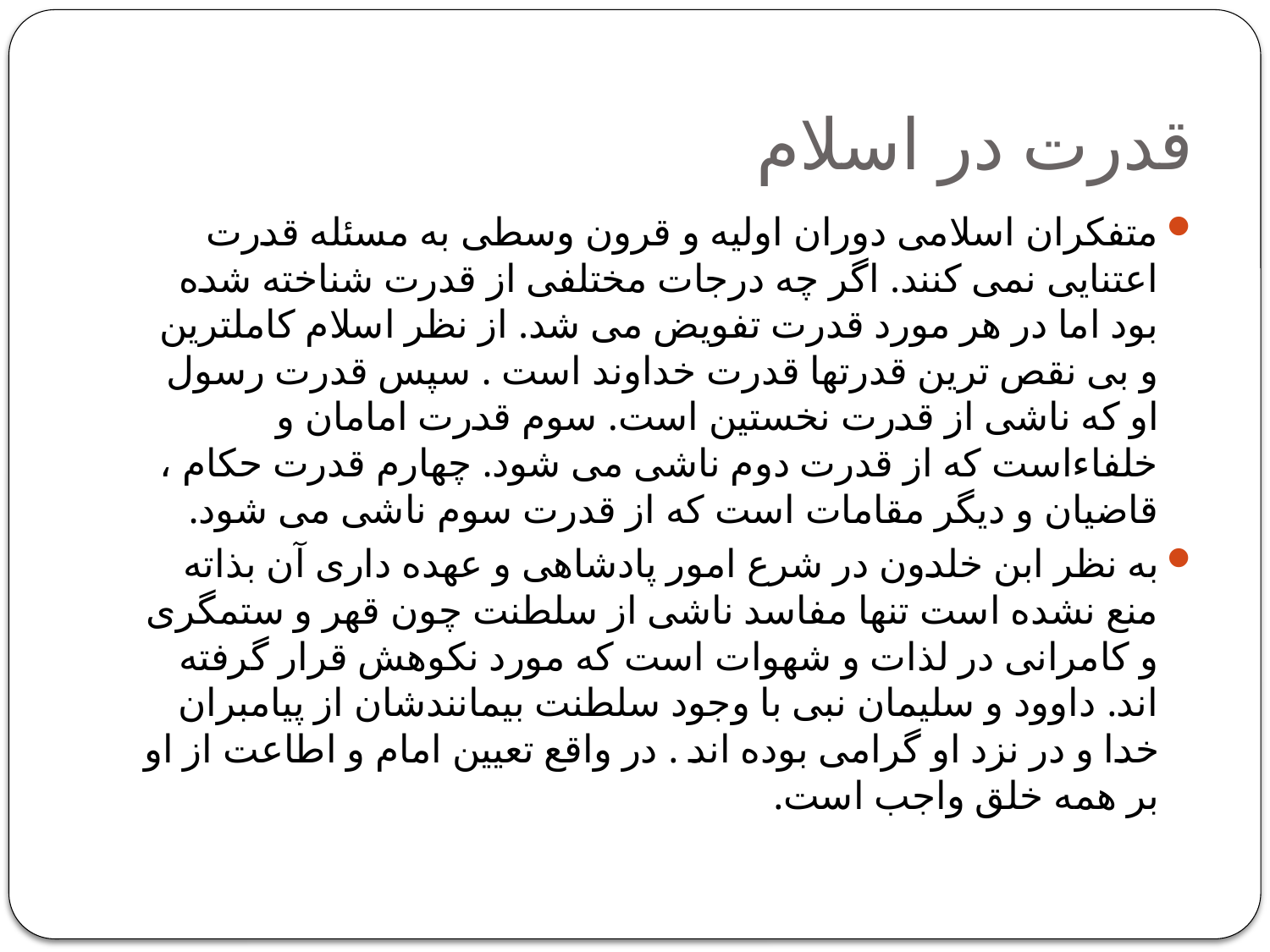

# قدرت در اسلام
متفکران اسلامی دوران اولیه و قرون وسطی به مسئله قدرت اعتنایی نمی کنند. اگر چه درجات مختلفی از قدرت شناخته شده بود اما در هر مورد قدرت تفویض می شد. از نظر اسلام کاملترین و بی نقص ترین قدرتها قدرت خداوند است . سپس قدرت رسول او که ناشی از قدرت نخستین است. سوم قدرت امامان و خلفاءاست که از قدرت دوم ناشی می شود. چهارم قدرت حکام ، قاضیان و دیگر مقامات است که از قدرت سوم ناشی می شود.
به نظر ابن خلدون در شرع امور پادشاهی و عهده داری آن بذاته منع نشده است تنها مفاسد ناشی از سلطنت چون قهر و ستمگری و کامرانی در لذات و شهوات است که مورد نکوهش قرار گرفته اند. داوود و سلیمان نبی با وجود سلطنت بیمانندشان از پیامبران خدا و در نزد او گرامی بوده اند . در واقع تعیین امام و اطاعت از او بر همه خلق واجب است.